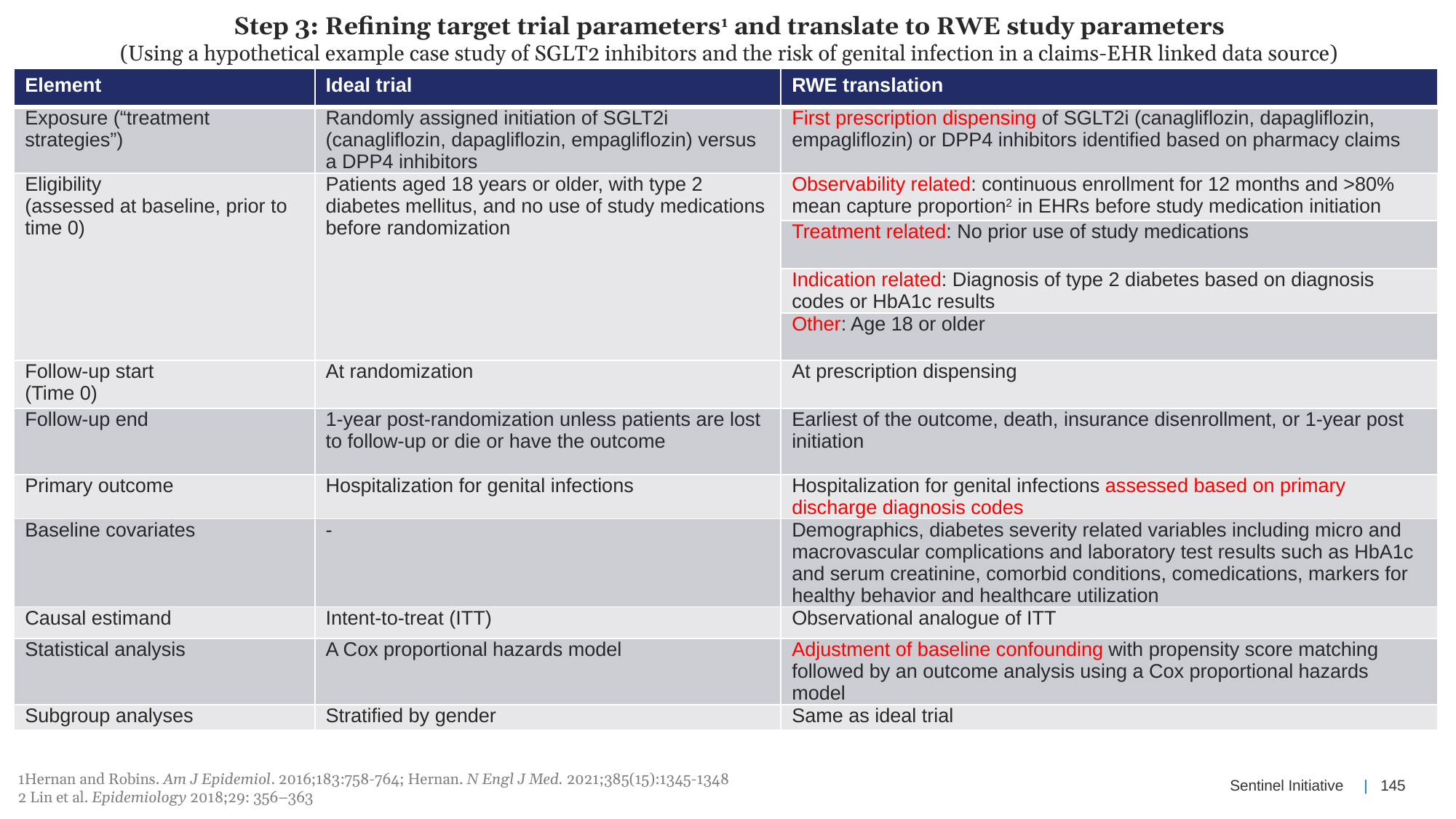

Step 3: Refining target trial parameters1 and translate to RWE study parameters
(Using a hypothetical example case study of SGLT2 inhibitors and the risk of genital infection in a claims-EHR linked data source)

| Element | Ideal trial | RWE translation |
| --- | --- | --- |
| Exposure (“treatment strategies”) | Randomly assigned initiation of SGLT2i (canagliflozin, dapagliflozin, empagliflozin) versus a DPP4 inhibitors | First prescription dispensing of SGLT2i (canagliflozin, dapagliflozin, empagliflozin) or DPP4 inhibitors identified based on pharmacy claims |
| Eligibility (assessed at baseline, prior to time 0) | Patients aged 18 years or older, with type 2 diabetes mellitus, and no use of study medications before randomization | Observability related: continuous enrollment for 12 months and >80% mean capture proportion2 in EHRs before study medication initiation |
|  |  | Treatment related: No prior use of study medications |
|  |  | Indication related: Diagnosis of type 2 diabetes based on diagnosis codes or HbA1c results |
|  |  | Other: Age 18 or older |
| Follow-up start (Time 0) | At randomization | At prescription dispensing |
| Follow-up end | 1-year post-randomization unless patients are lost to follow-up or die or have the outcome | Earliest of the outcome, death, insurance disenrollment, or 1-year post initiation |
| Primary outcome | Hospitalization for genital infections | Hospitalization for genital infections assessed based on primary discharge diagnosis codes |
| Baseline covariates | - | Demographics, diabetes severity related variables including micro and macrovascular complications and laboratory test results such as HbA1c and serum creatinine, comorbid conditions, comedications, markers for healthy behavior and healthcare utilization |
| Causal estimand | Intent-to-treat (ITT) | Observational analogue of ITT |
| Statistical analysis | A Cox proportional hazards model | Adjustment of baseline confounding with propensity score matching followed by an outcome analysis using a Cox proportional hazards model |
| Subgroup analyses | Stratified by gender | Same as ideal trial |
1Hernan and Robins. Am J Epidemiol. 2016;183:758-764; Hernan. N Engl J Med. 2021;385(15):1345-1348
2 Lin et al. Epidemiology 2018;29: 356–363